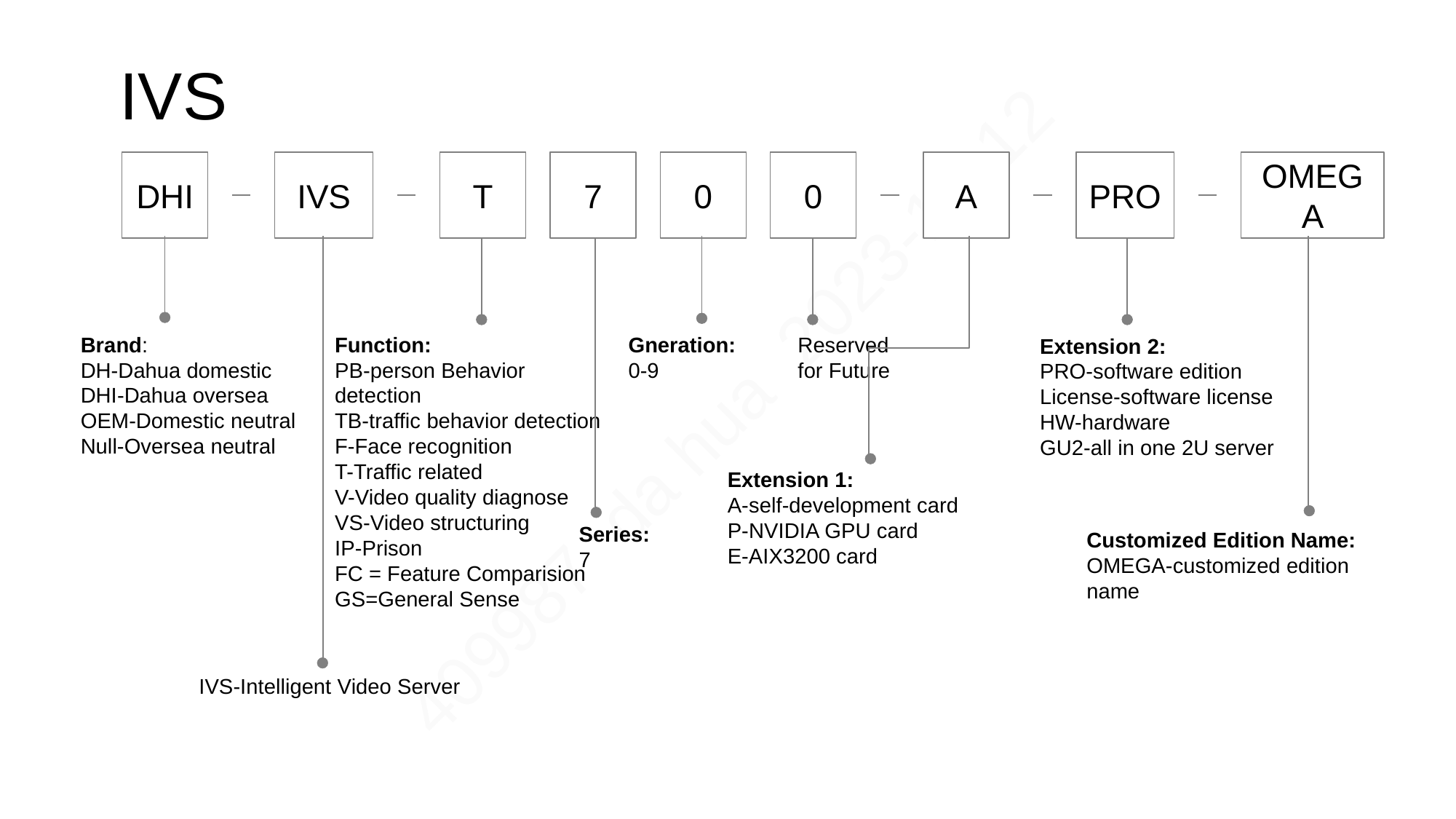

# IVS
DHI
IVS
T
7
0
0
A
PRO
OMEGA

Brand:
DH-Dahua domestic
DHI-Dahua oversea
OEM-Domestic neutral
Null-Oversea neutral

Function:
PB-person Behavior  detection
TB-traffic behavior detection
F-Face recognition
T-Traffic related
V-Video quality diagnose
VS-Video structuring
IP-Prison
FC = Feature Comparision
GS=General Sense
Gneration:
0-9
Reserved for Future
Extension 2:
PRO-software edition
License-software license
HW-hardware
GU2-all in one 2U server

Extension 1:
A-self-development card
P-NVIDIA GPU card
E-AIX3200 card
Series:
7
Customized Edition Name:
OMEGA-customized edition name

IVS-Intelligent Video Server